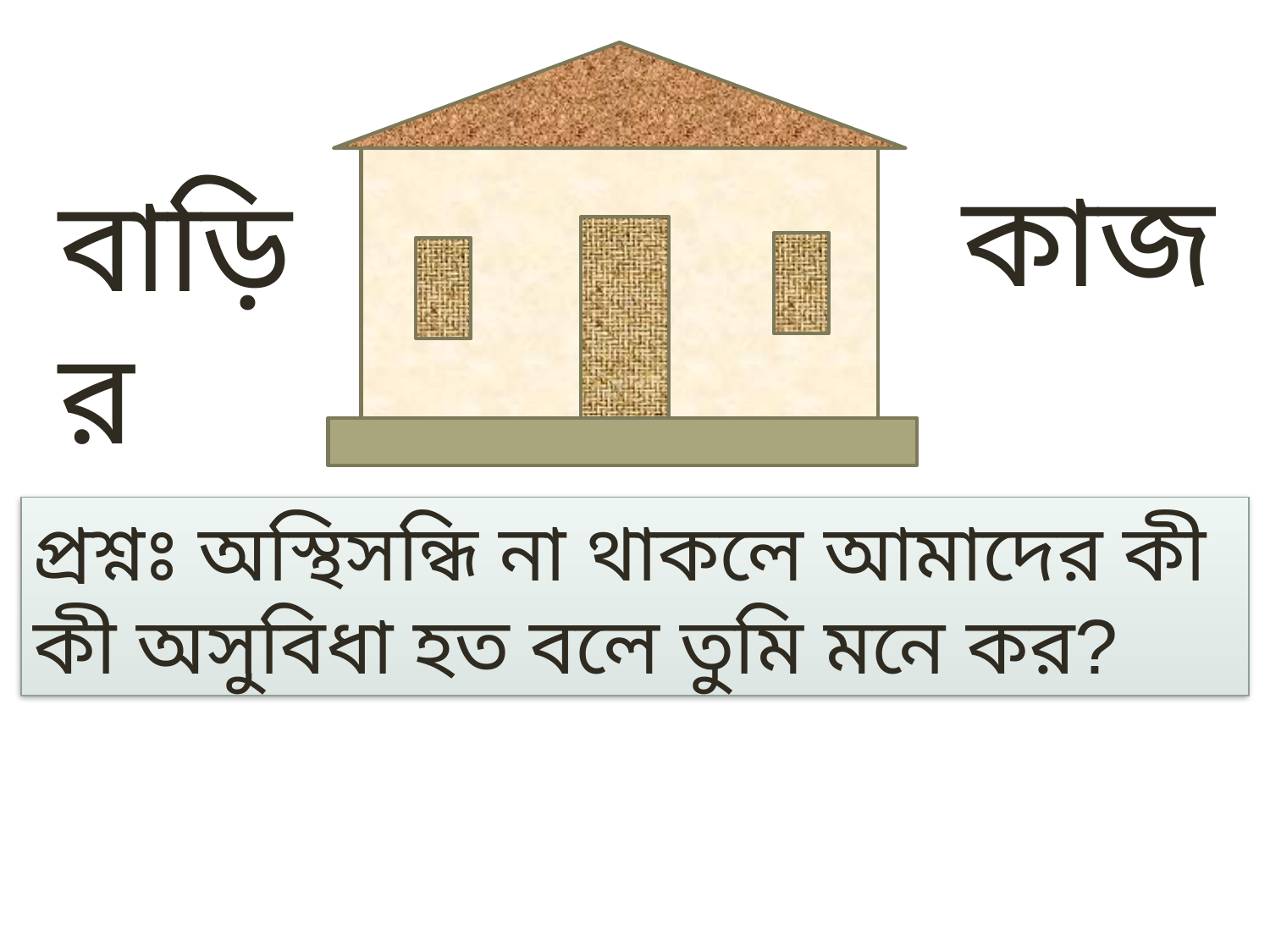

কাজ

বাড়ির
প্রশ্নঃ অস্থিসন্ধি না থাকলে আমাদের কী কী অসুবিধা হত বলে তুমি মনে কর?